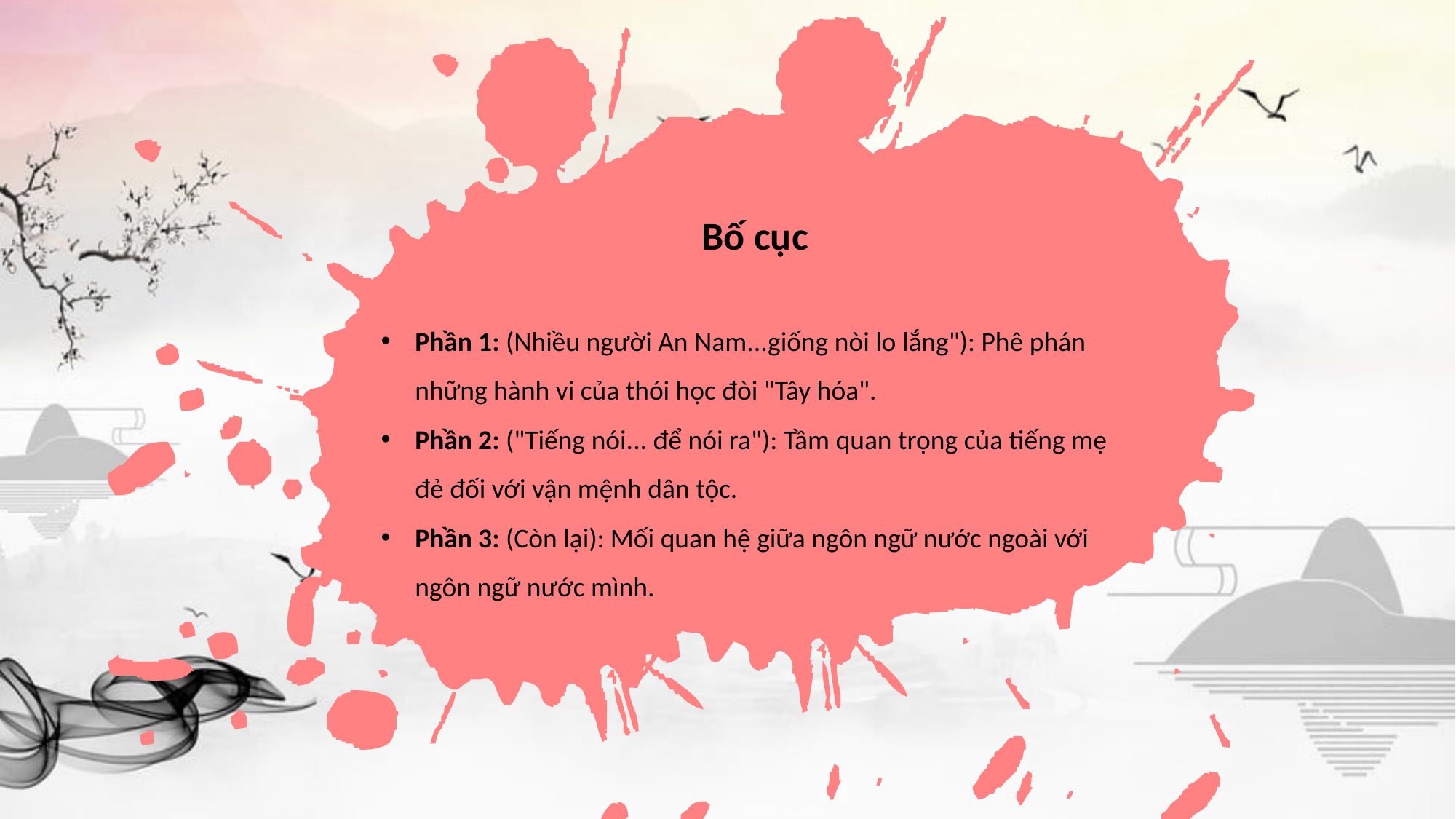

Bố cục

Phần 1: (Nhiều người An Nam...giống nòi lo lắng"): Phê phán những hành vi của thói học đòi "Tây hóa".
Phần 2: ("Tiếng nói... để nói ra"): Tầm quan trọng của tiếng mẹ đẻ đối với vận mệnh dân tộc.
Phần 3: (Còn lại): Mối quan hệ giữa ngôn ngữ nước ngoài với ngôn ngữ nước mình.